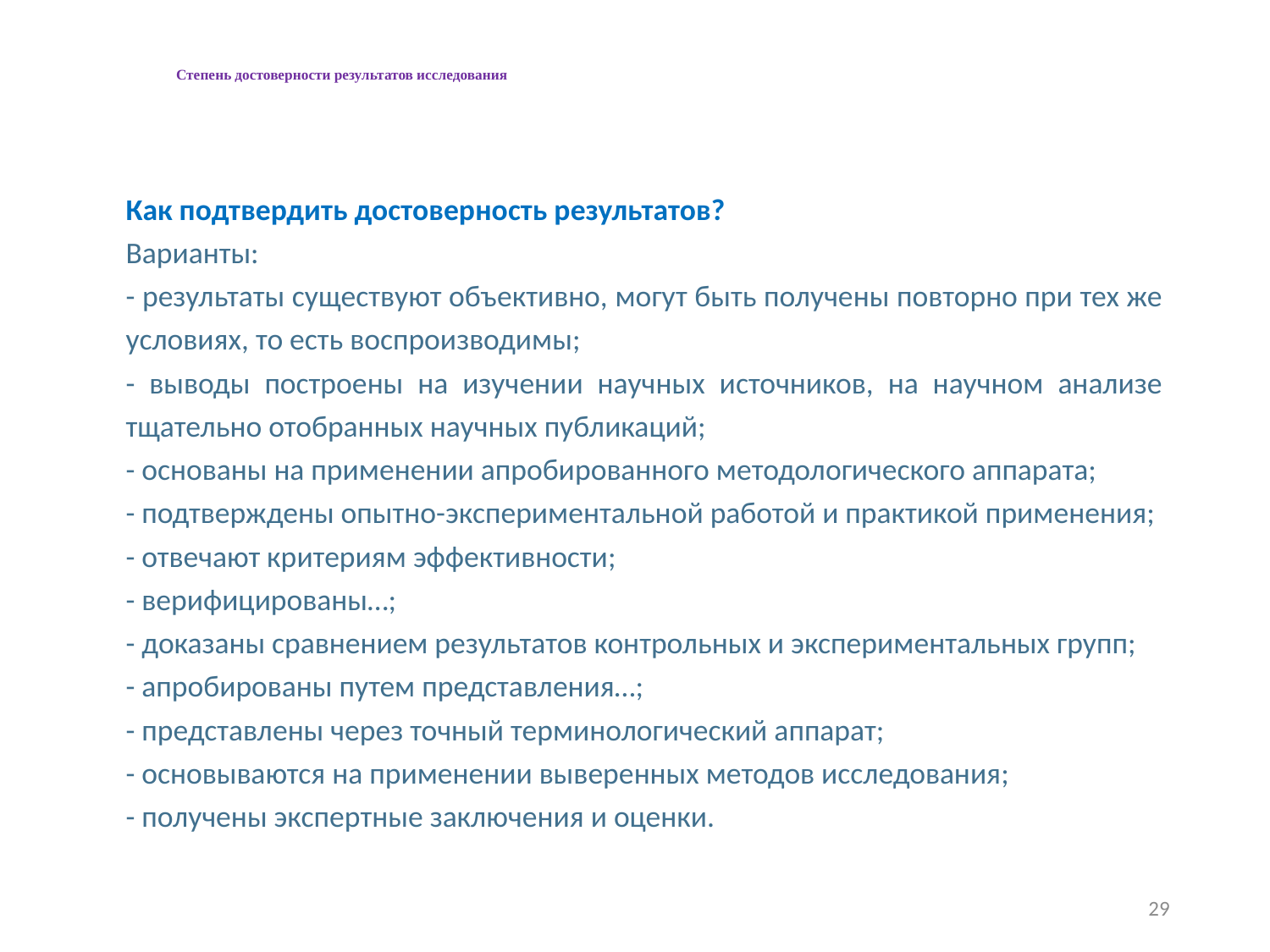

# Степень достоверности результатов исследования

Как подтвердить достоверность результатов?
Варианты:
- результаты существуют объективно, могут быть получены повторно при тех же условиях, то есть воспроизводимы;
- выводы построены на изучении научных источников, на научном анализе тщательно отобранных научных публикаций;
- основаны на применении апробированного методологического аппарата;
- подтверждены опытно-экспериментальной работой и практикой применения;
- отвечают критериям эффективности;
- верифицированы…;
- доказаны сравнением результатов контрольных и экспериментальных групп;
- апробированы путем представления…;
- представлены через точный терминологический аппарат;
- основываются на применении выверенных методов исследования;
- получены экспертные заключения и оценки.

29